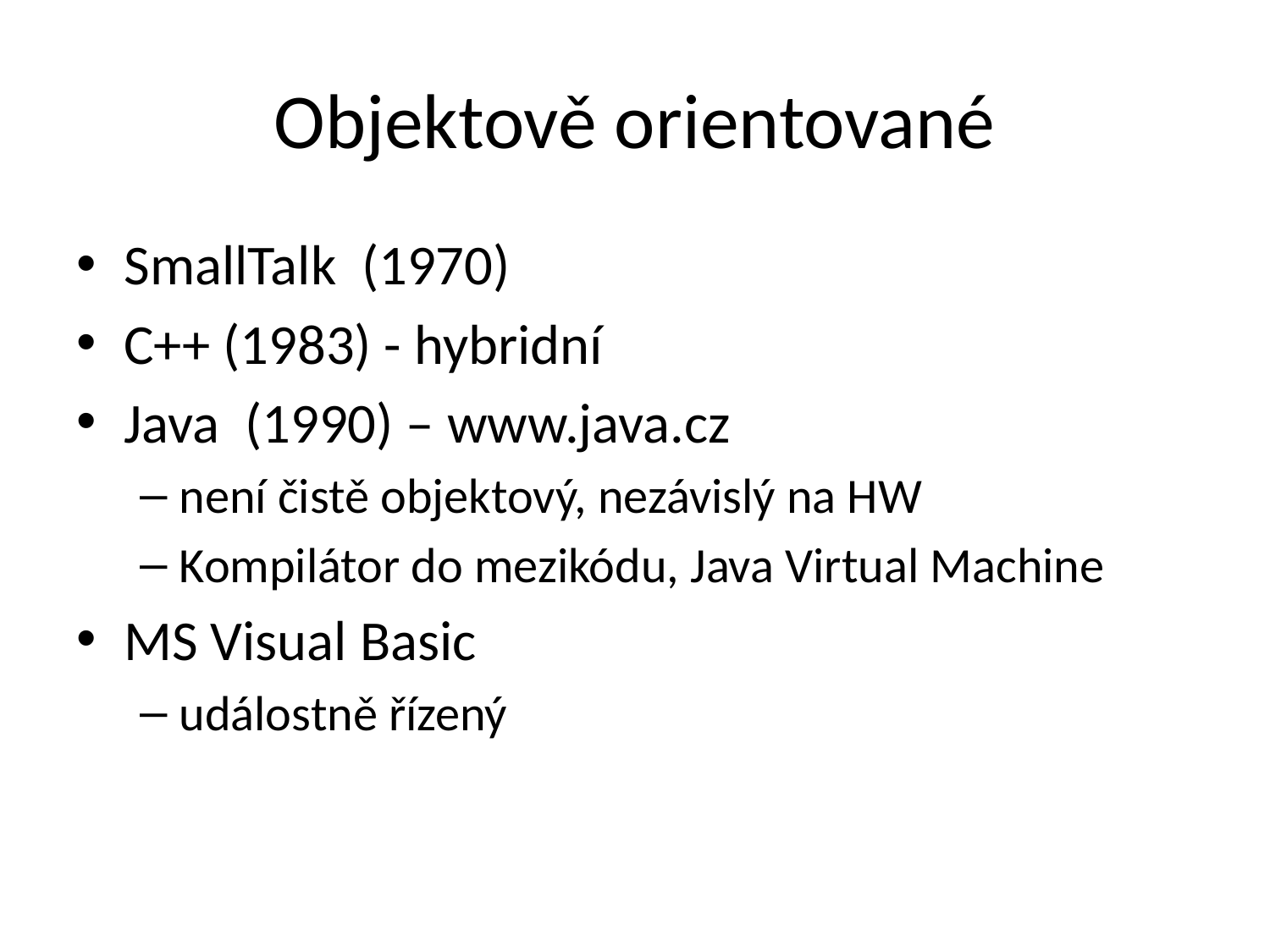

# Objektově orientované
SmallTalk  (1970)
C++ (1983) - hybridní
Java  (1990) – www.java.cz
není čistě objektový, nezávislý na HW
Kompilátor do mezikódu, Java Virtual Machine
MS Visual Basic
událostně řízený